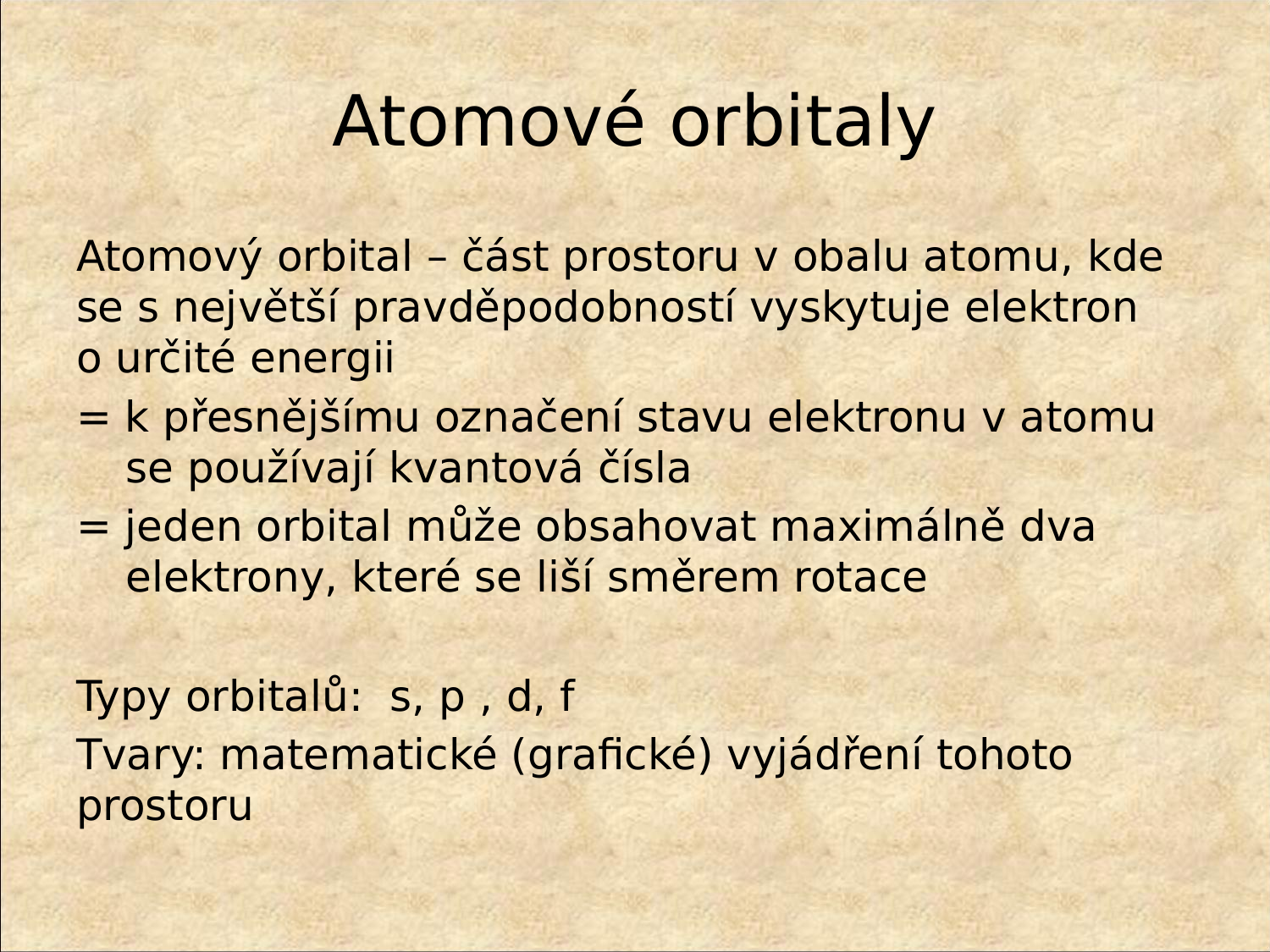

# Atomové orbitaly
Atomový orbital – část prostoru v obalu atomu, kde se s největší pravděpodobností vyskytuje elektron
o určité energii
= k přesnějšímu označení stavu elektronu v atomu se používají kvantová čísla
= jeden orbital může obsahovat maximálně dva elektrony, které se liší směrem rotace

Typy orbitalů:  s, p , d, f
Tvary: matematické (grafické) vyjádření tohoto prostoru